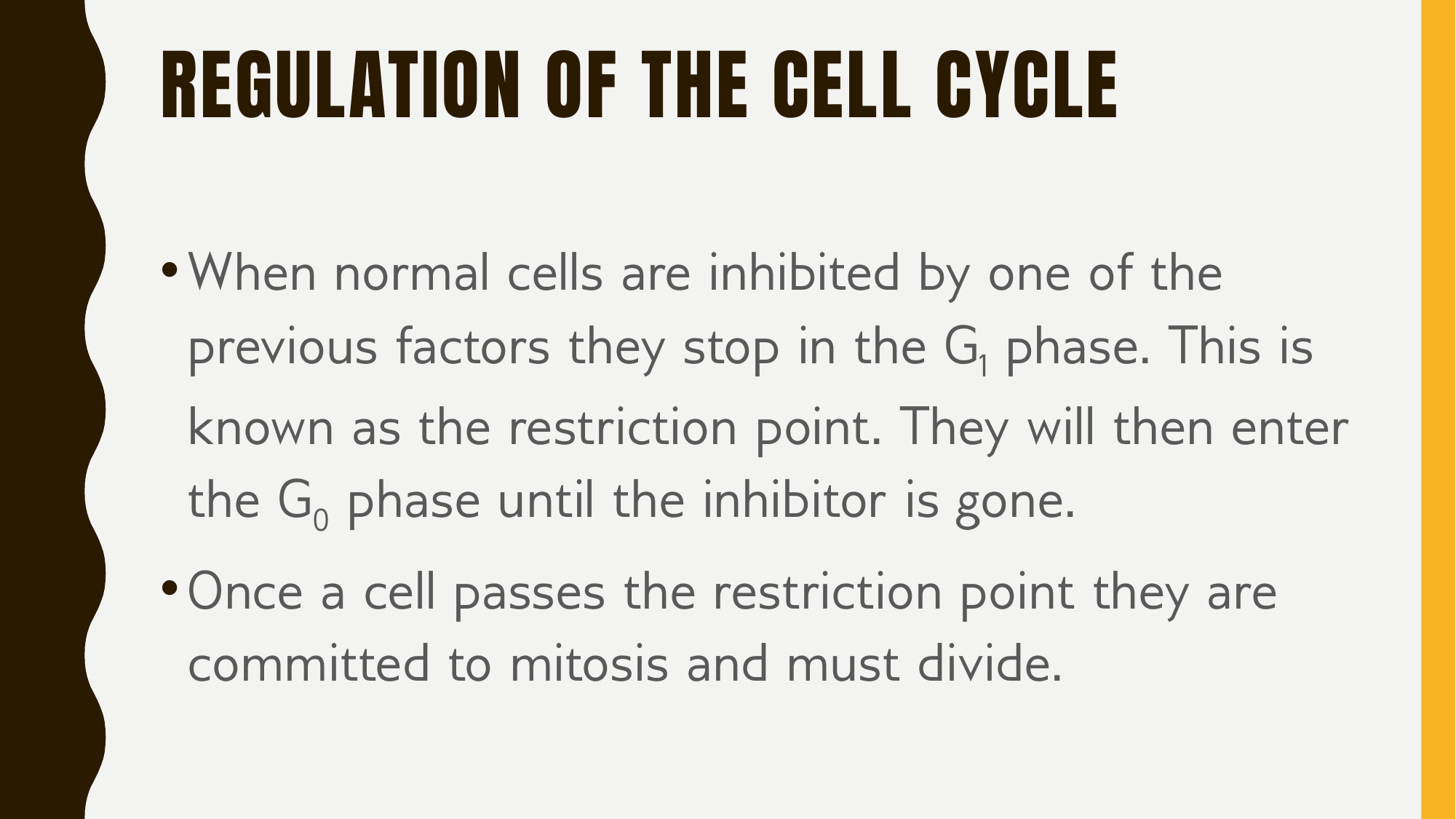

# Regulation of the Cell Cycle
When normal cells are inhibited by one of the previous factors they stop in the G1 phase. This is known as the restriction point. They will then enter the G0 phase until the inhibitor is gone.
Once a cell passes the restriction point they are committed to mitosis and must divide.